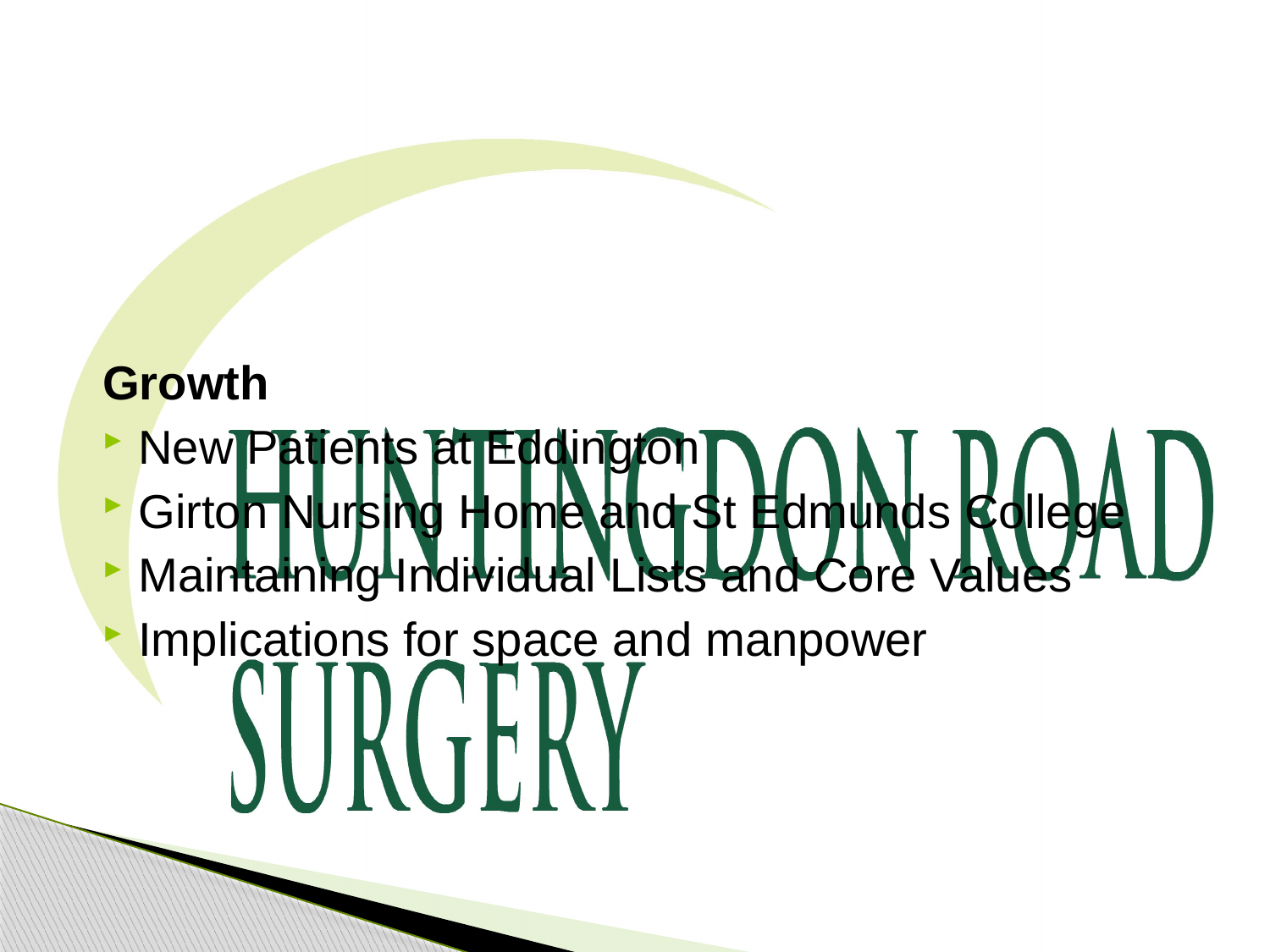

#
Growth
New Patients at Eddington
Girton Nursing Home and St Edmunds College
Maintaining Individual Lists and Core Values
Implications for space and manpower